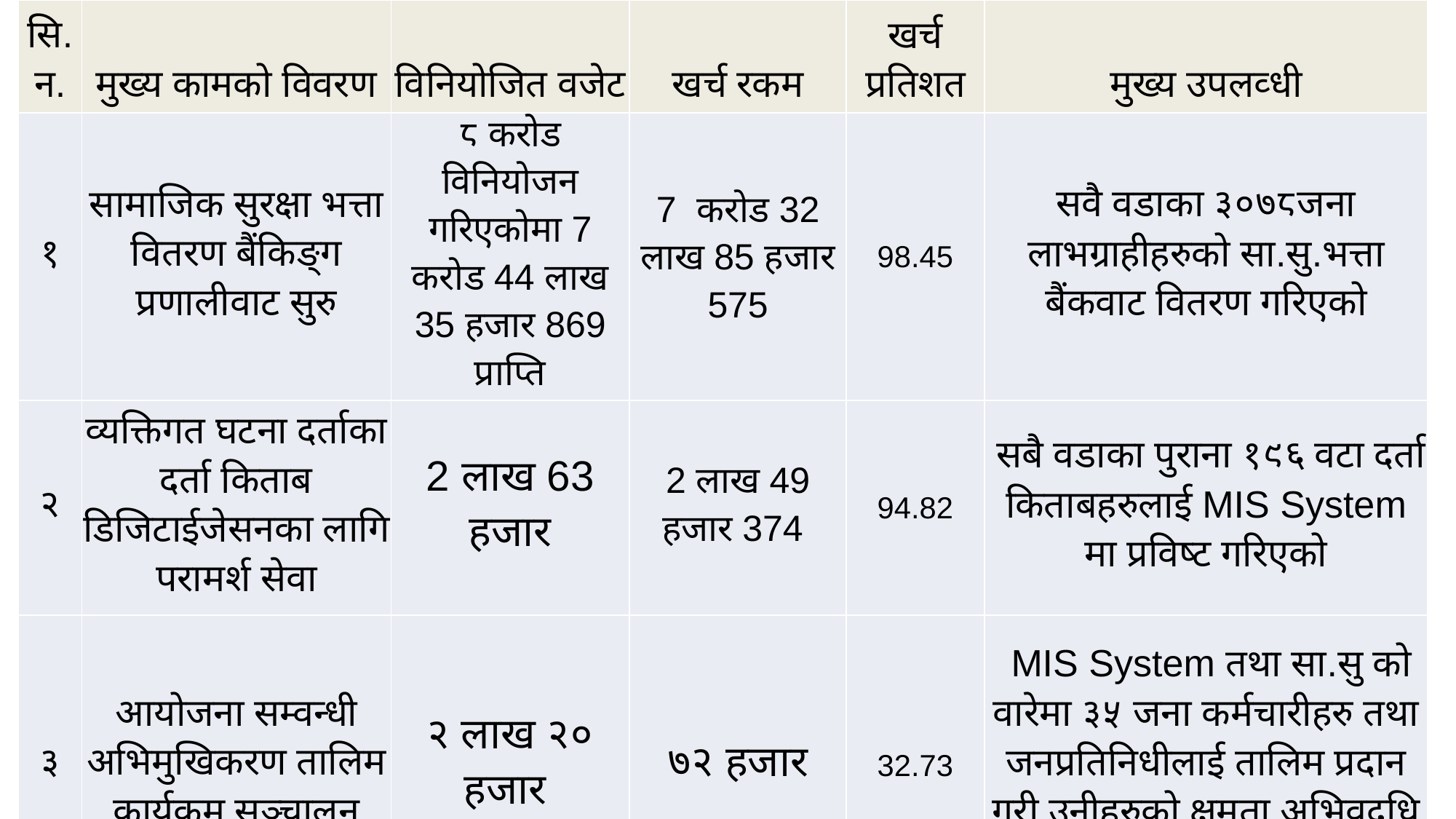

| सि.न. | मुख्य कामको विवरण | विनियोजित वजेट | खर्च रकम | खर्च प्रतिशत | मुख्य उपलव्धी |
| --- | --- | --- | --- | --- | --- |
| १ | सामाजिक सुरक्षा भत्ता वितरण बैंकिङ्ग प्रणालीवाट सुरु | ८ करोड विनियोजन गरिएकोमा 7 करोड 44 लाख 35 हजार 869 प्राप्ति | 7 करोड 32 लाख 85 हजार 575 | 98.45 | सवै वडाका ३०७८जना लाभग्राहीहरुको सा.सु.भत्ता बैंकवाट वितरण गरिएको |
| २ | व्यक्तिगत घटना दर्ताका दर्ता किताब डिजिटाईजेसनका लागि परामर्श सेवा | 2 लाख 63 हजार | 2 लाख 49 हजार 374 | 94.82 | सबै वडाका पुराना १९६ वटा दर्ता किताबहरुलाई MIS System मा प्रविष्ट गरिएको |
| ३ | आयोजना सम्वन्धी अभिमुखिकरण तालिम कार्यक्रम सञ्चालन | २ लाख २० हजार | ७२ हजार | 32.73 | MIS System तथा सा.सु को वारेमा ३५ जना कर्मचारीहरु तथा जनप्रतिनिधीलाई तालिम प्रदान गरी उनीहरुको क्षमता अभिवृद्धि भएको |
19